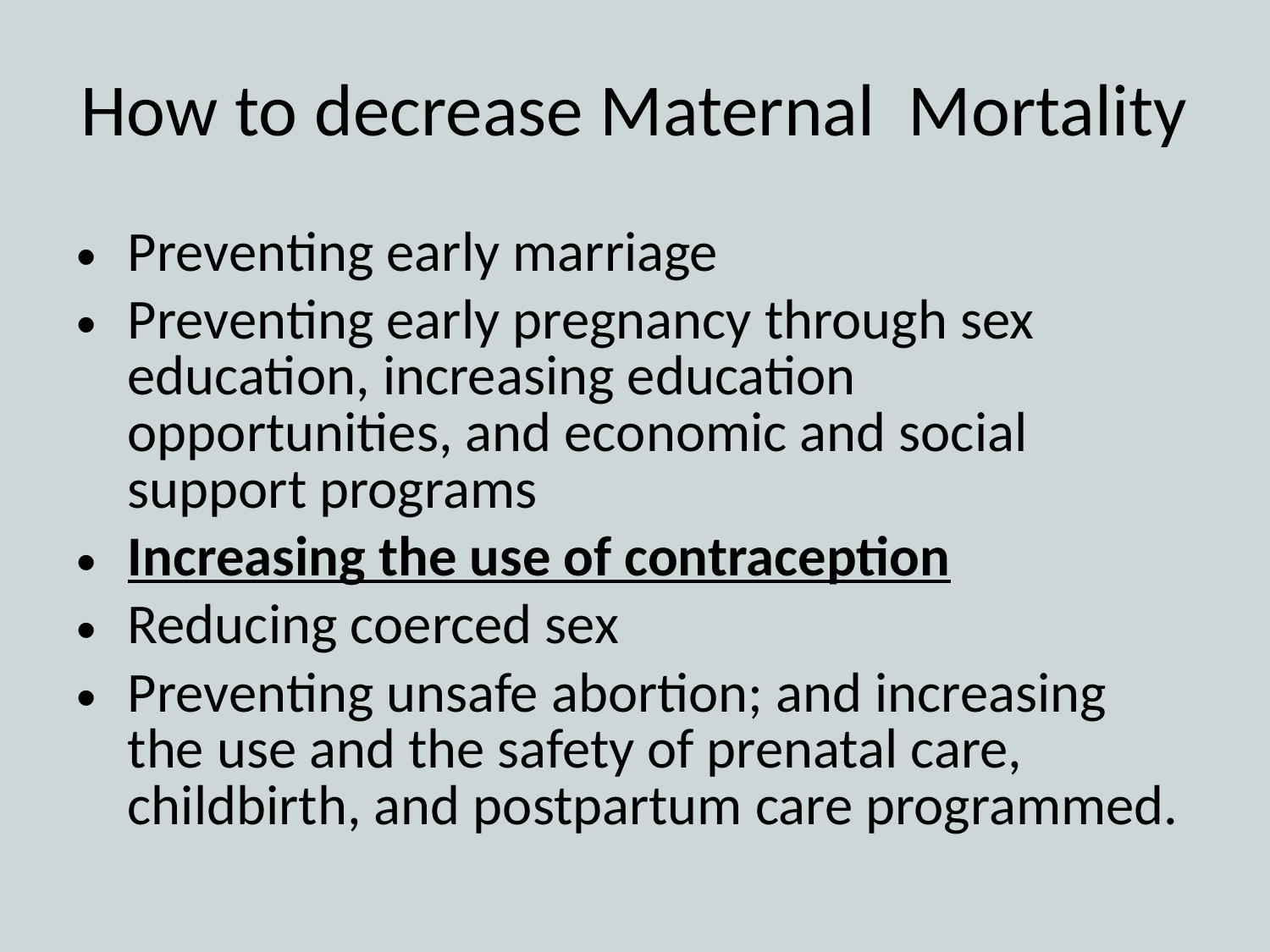

# How to decrease Maternal  Mortality
Preventing early marriage
Preventing early pregnancy through sex education, increasing education opportunities, and economic and social support programs
Increasing the use of contraception
Reducing coerced sex
Preventing unsafe abortion; and increasing the use and the safety of prenatal care, childbirth, and postpartum care programmed.